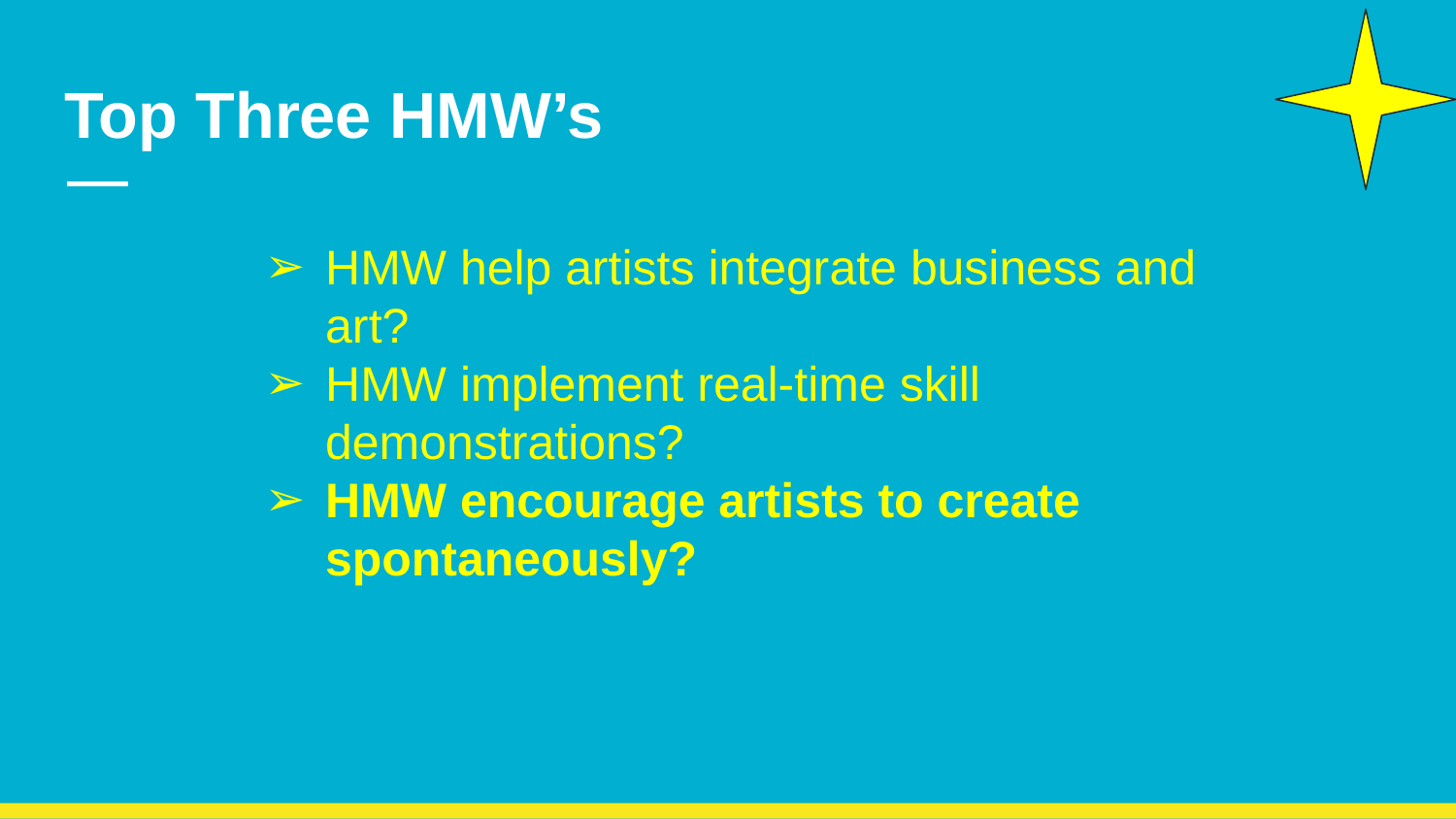

# Top Three HMW’s
HMW help artists integrate business and art?
HMW implement real-time skill demonstrations?
HMW encourage artists to create spontaneously?